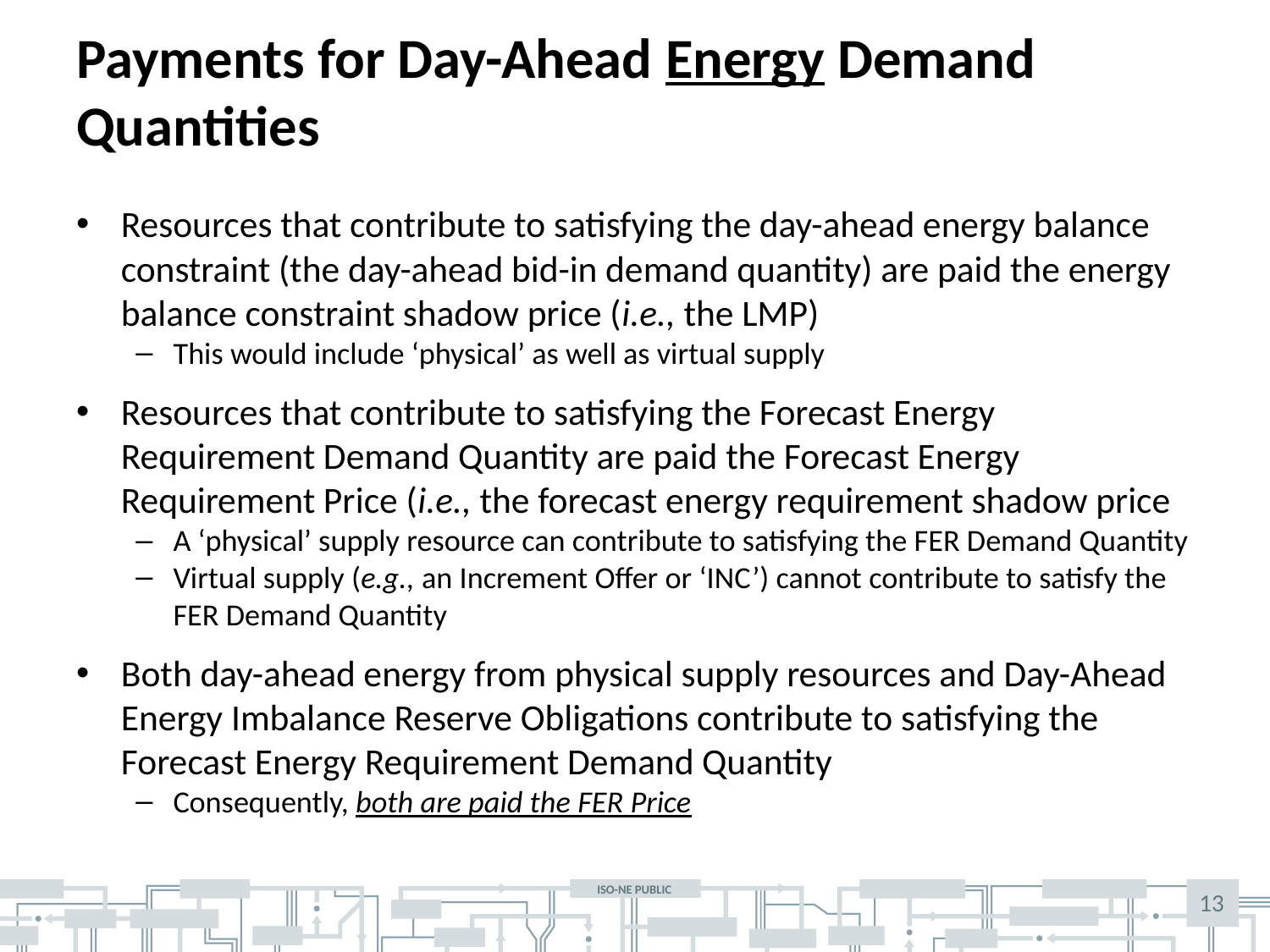

# Payments for Day-Ahead Energy Demand Quantities
Resources that contribute to satisfying the day-ahead energy balance constraint (the day-ahead bid-in demand quantity) are paid the energy balance constraint shadow price (i.e., the LMP)
This would include ‘physical’ as well as virtual supply
Resources that contribute to satisfying the Forecast Energy Requirement Demand Quantity are paid the Forecast Energy Requirement Price (i.e., the forecast energy requirement shadow price
A ‘physical’ supply resource can contribute to satisfying the FER Demand Quantity
Virtual supply (e.g., an Increment Offer or ‘INC’) cannot contribute to satisfy the FER Demand Quantity
Both day-ahead energy from physical supply resources and Day-Ahead Energy Imbalance Reserve Obligations contribute to satisfying the Forecast Energy Requirement Demand Quantity
Consequently, both are paid the FER Price
13